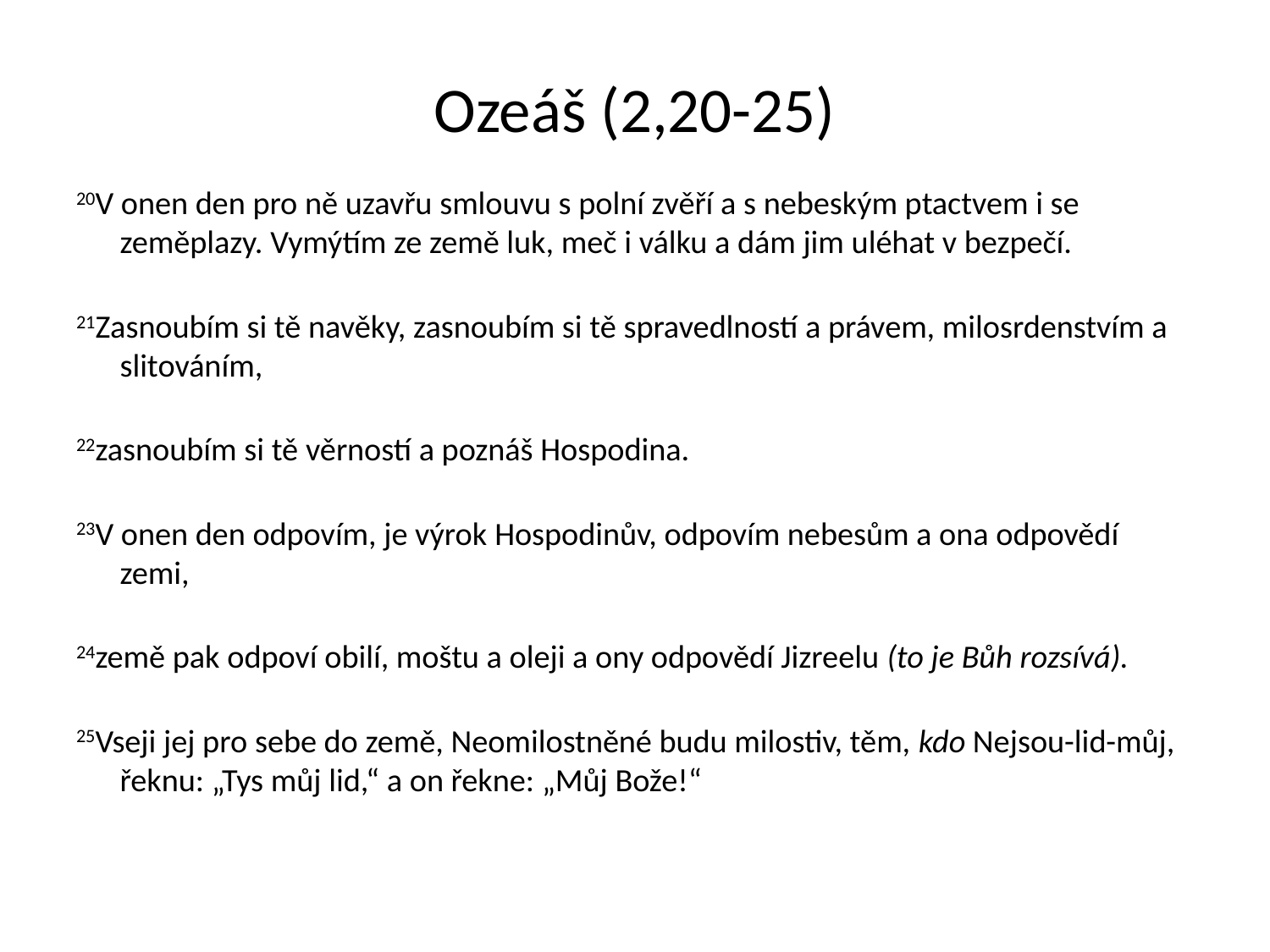

# Ozeáš (2,20-25)
20V onen den pro ně uzavřu smlouvu s polní zvěří a s nebeským ptactvem i se zeměplazy. Vymýtím ze země luk, meč i válku a dám jim uléhat v bezpečí.
21Zasnoubím si tě navěky, zasnoubím si tě spravedlností a právem, milosrdenstvím a slitováním,
22zasnoubím si tě věrností a poznáš Hospodina.
23V onen den odpovím, je výrok Hospodinův, odpovím nebesům a ona odpovědí zemi,
24země pak odpoví obilí, moštu a oleji a ony odpovědí Jizreelu (to je Bůh rozsívá).
25Vseji jej pro sebe do země, Neomilostněné budu milostiv, těm, kdo Nejsou-lid-můj, řeknu: „Tys můj lid,“ a on řekne: „Můj Bože!“